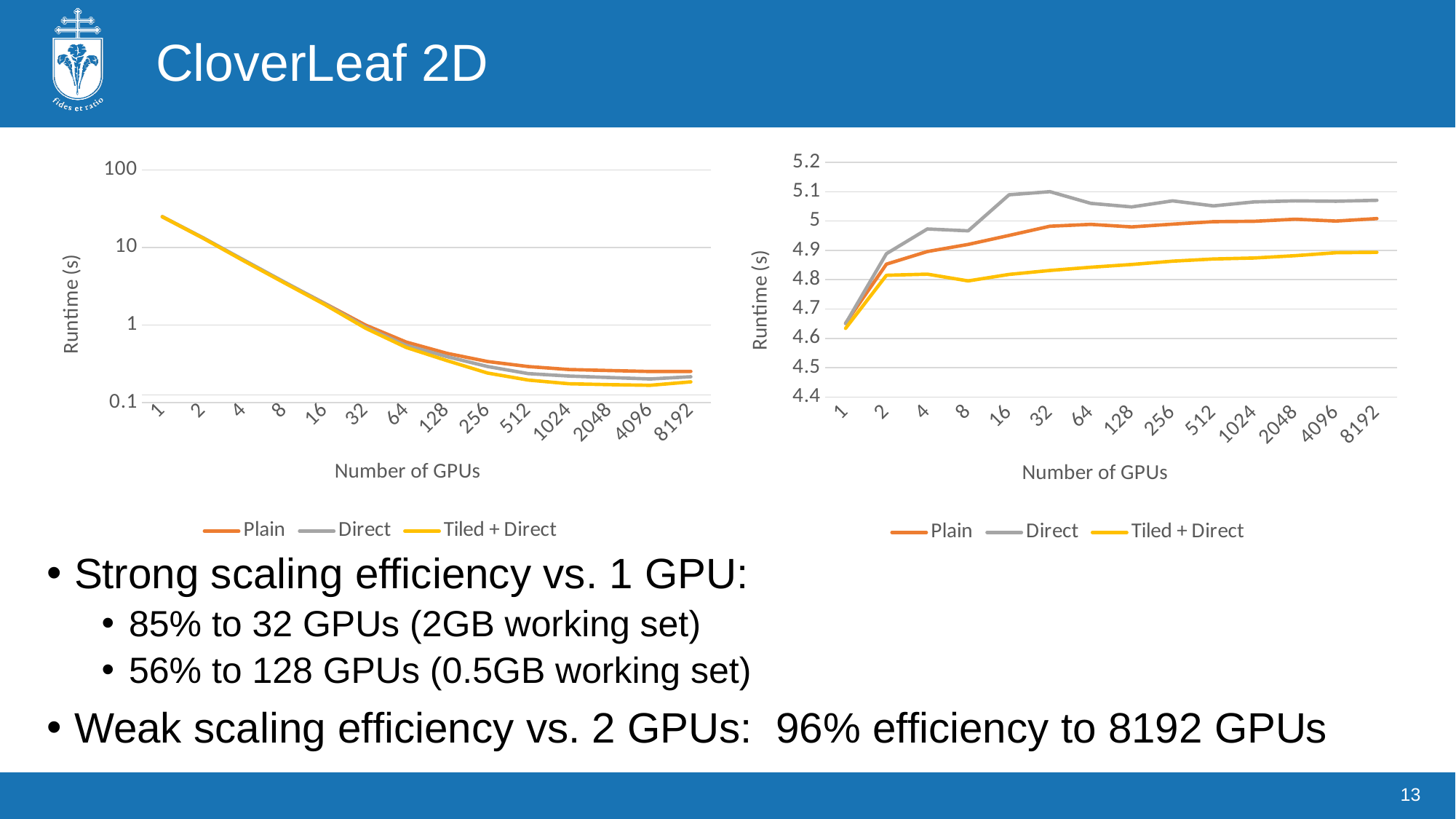

# CloverLeaf 2D

### Chart

| Category | Plain | Direct | Tiled + Direct |
|---|---|---|---|
| 1 | 4.65135 | 4.650522 | 4.6341845 |
| 2 | 4.8530665 | 4.888761 | 4.81510033333333 |
| 4 | 4.8959875 | 4.97296 | 4.818971 |
| 8 | 4.920382 | 4.966703 | 4.796033 |
| 16 | 4.950917 | 5.0895045 | 4.8181185 |
| 32 | 4.982331 | 5.100124 | 4.8315455 |
| 64 | 4.98865299999999 | 5.060293 | 4.842597 |
| 128 | 4.980047 | 5.048188 | 4.8519055 |
| 256 | 4.989423 | 5.068783 | 4.863182 |
| 512 | 4.99794133333333 | 5.0515895 | 4.8707215 |
| 1024 | 4.999264 | 5.0652825 | 4.87405249999999 |
| 2048 | 5.0062975 | 5.068781 | 4.881994 |
| 4096 | 4.999886 | 5.067459 | 4.892156 |
| 8192 | 5.008405 | 5.070683 | 4.893429 |

### Chart

| Category | Plain | Direct | Tiled + Direct |
|---|---|---|---|
| 1 | 24.9105365 | 24.926617 | 24.911156 |
| 2 | 13.296367 | 13.355421 | 13.1996785 |
| 4 | 6.826553 | 6.917927 | 6.73062533333333 |
| 8 | 3.55927066666666 | 3.58903 | 3.498205 |
| 16 | 1.89744133333333 | 1.88198366666666 | 1.829856 |
| 32 | 0.998189 | 0.940423333333333 | 0.909728 |
| 64 | 0.603721 | 0.547435 | 0.514417 |
| 128 | 0.432047 | 0.39159 | 0.34742 |
| 256 | 0.3382825 | 0.291889 | 0.240516999999999 |
| 512 | 0.291448 | 0.236584 | 0.195165 |
| 1024 | 0.2668295 | 0.219749 | 0.174943 |
| 2048 | 0.2588345 | 0.210513 | 0.1702505 |
| 4096 | 0.2517425 | 0.2016045 | 0.167177333333333 |
| 8192 | 0.252379 | 0.215382 | 0.185149 |
Strong scaling efficiency vs. 1 GPU:
85% to 32 GPUs (2GB working set)
56% to 128 GPUs (0.5GB working set)
Weak scaling efficiency vs. 2 GPUs:  96% efficiency to 8192 GPUs
13